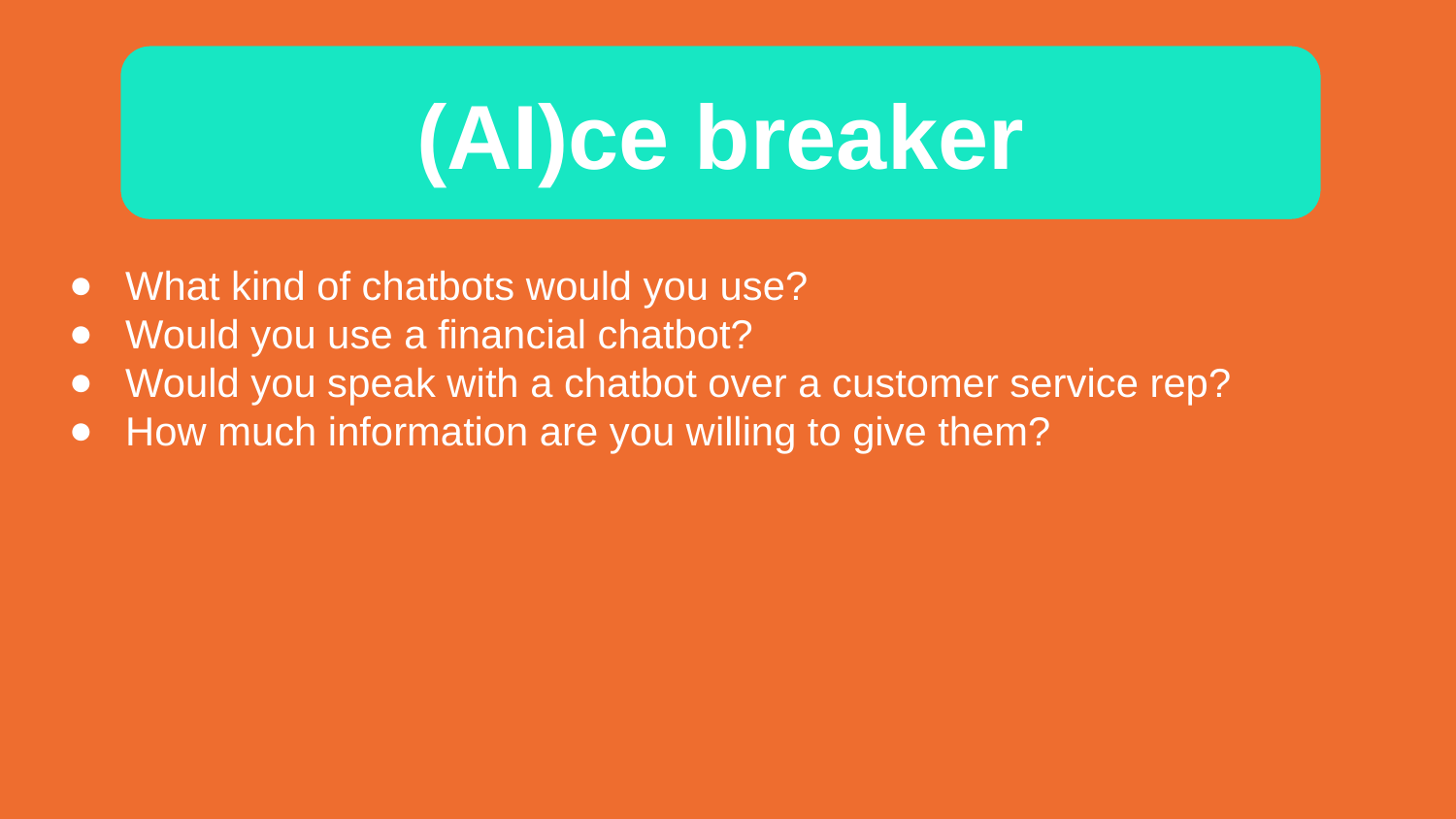

(AI)ce breaker
What kind of chatbots would you use?
Would you use a financial chatbot?
Would you speak with a chatbot over a customer service rep?
How much information are you willing to give them?